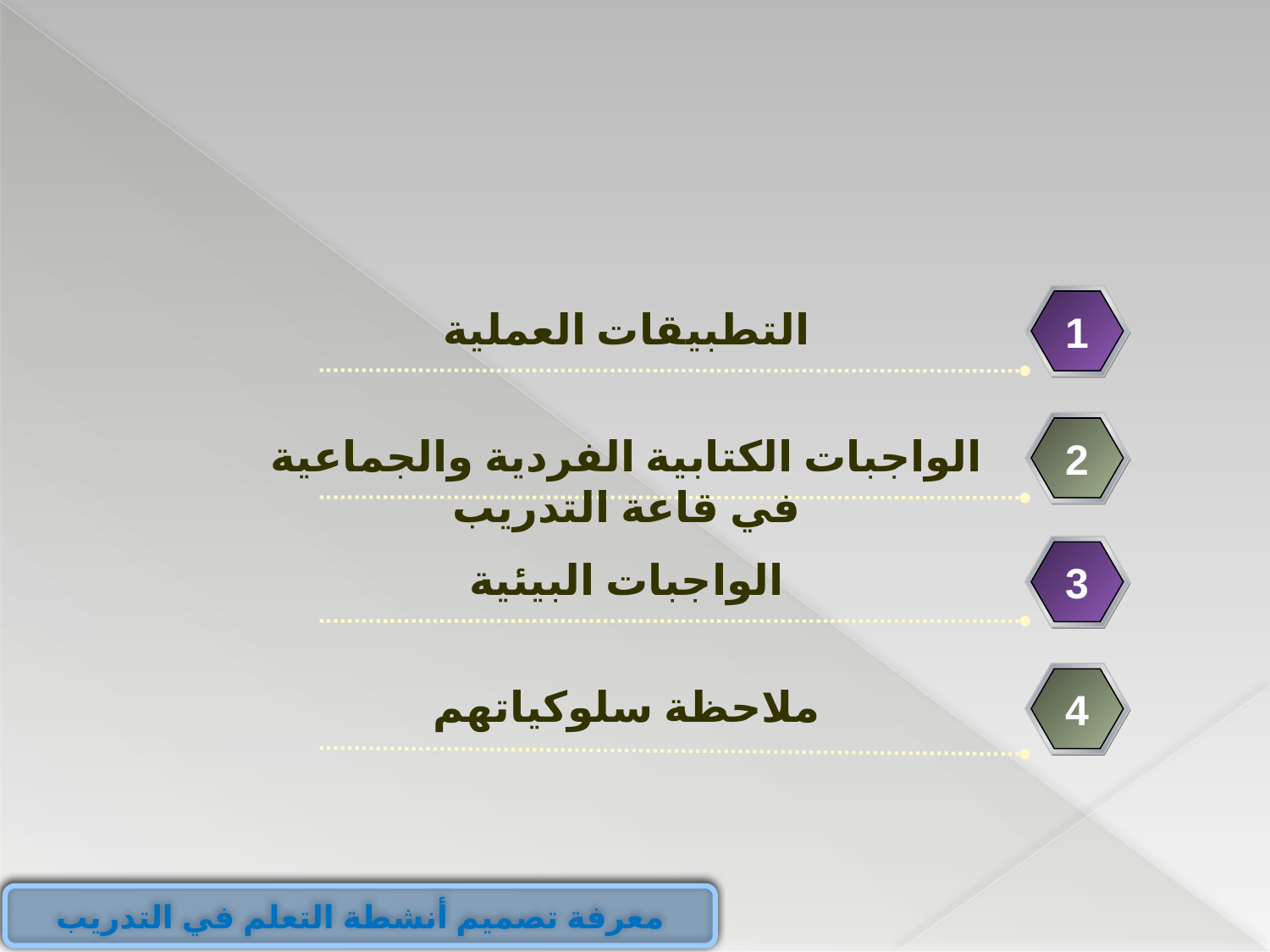

التطبيقات العملية
1

الواجبات الكتابية الفردية والجماعية في قاعة التدريب
2

الواجبات البيئية
3

ملاحظة سلوكياتهم
4

معرفة تصميم أنشطة التعلم في التدريب